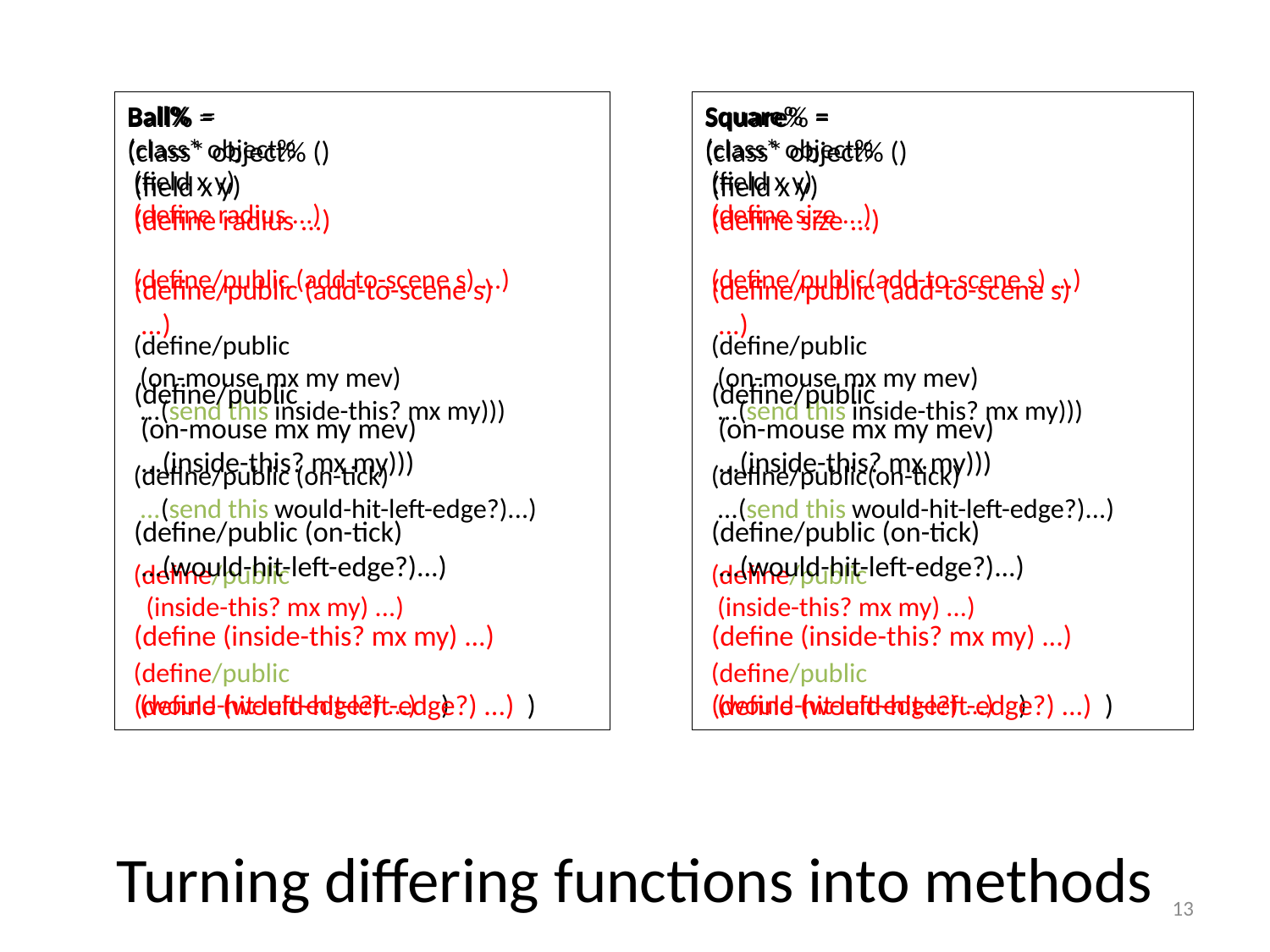

Ball%  =
(class* object%
 (field x y)
 (define radius ...)

 (define/public (add-to-scene s) ...)

 (define/public
  (on-mouse mx my mev)
  ...(send this inside-this? mx my)))

 (define/public (on-tick)
  ...(send this would-hit-left-edge?)...)

 (define/public
   (inside-this? mx my) ...)

 (define/public
  (would-hit-left-edge?) ...)    )

Square%  =
(class* object%
 (field x y)
 (define size ...)

 (define/public(add-to-scene s) ...)

 (define/public
  (on-mouse mx my mev)
  ...(send this inside-this? mx my)))

 (define/public(on-tick)
  ...(send this would-hit-left-edge?)...)

 (define/public
  (inside-this? mx my) ...)

 (define/public
  (would-hit-left-edge?) ...)    )

Ball% =
(class* object% ()
 (field x y)
 (define radius ...)

 (define/public (add-to-scene s)
  ...)

 (define/public
  (on-mouse mx my mev)
  ...(inside-this? mx my)))

 (define/public (on-tick)
  ...(would-hit-left-edge?)...)

 (define (inside-this? mx my) ...)

 (define (would-hit-left-edge?) ...)  )

Square% =
(class* object% ()
 (field x y)
 (define size ...)

 (define/public (add-to-scene s)
  ...)

 (define/public
  (on-mouse mx my mev)
  ...(inside-this? mx my)))

 (define/public (on-tick)
  ...(would-hit-left-edge?)...)

 (define (inside-this? mx my) ...)

 (define (would-hit-left-edge?) ...)  )

Turning differing functions into methods
13